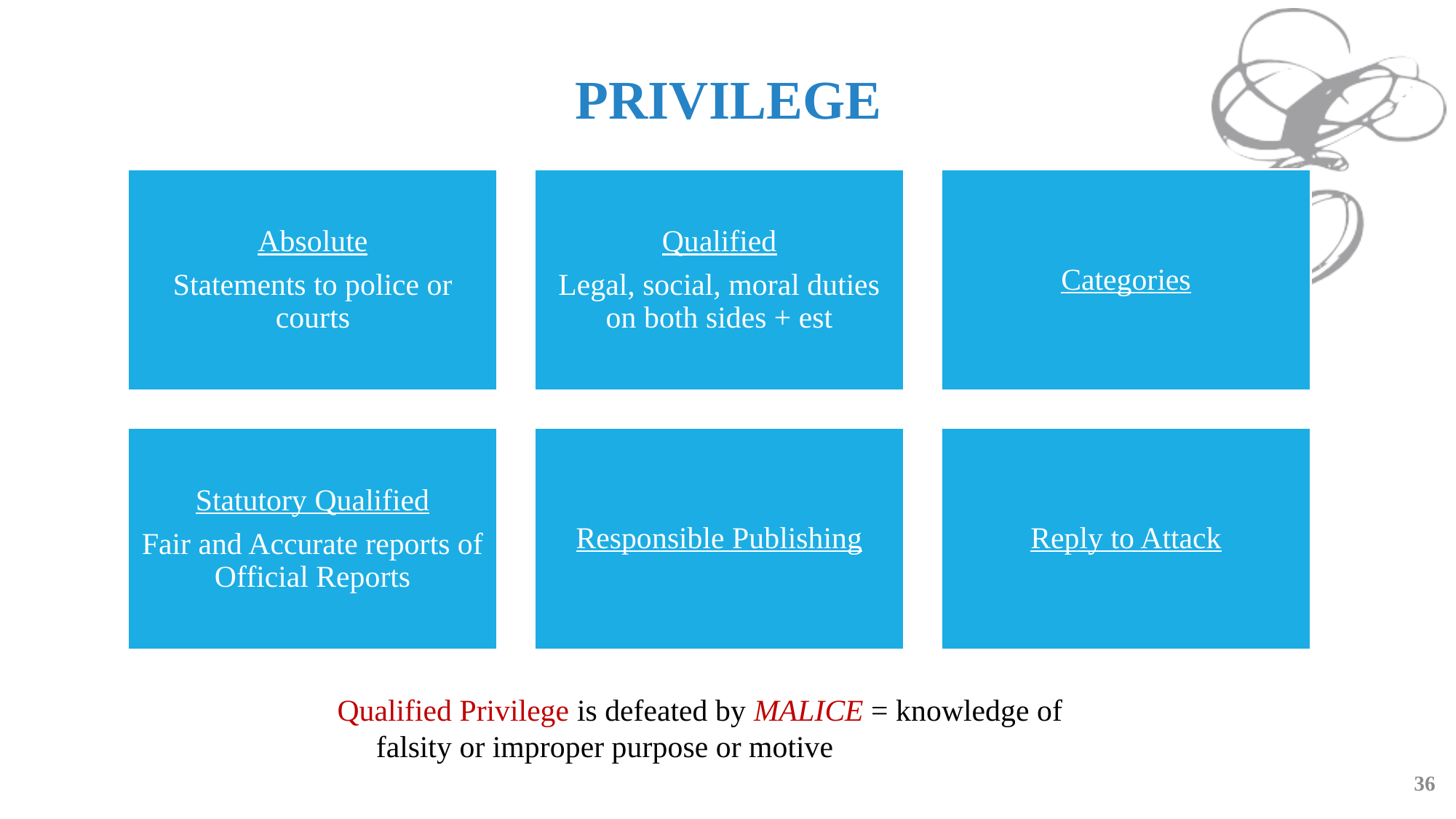

PRIVILEGE
Absolute
Statements to police or courts
Qualified
Legal, social, moral duties on both sides + est
Categories
Statutory Qualified
Fair and Accurate reports of Official Reports
Responsible Publishing
Reply to Attack

Qualified Privilege is defeated by MALICE = knowledge of falsity or improper purpose or motive

36